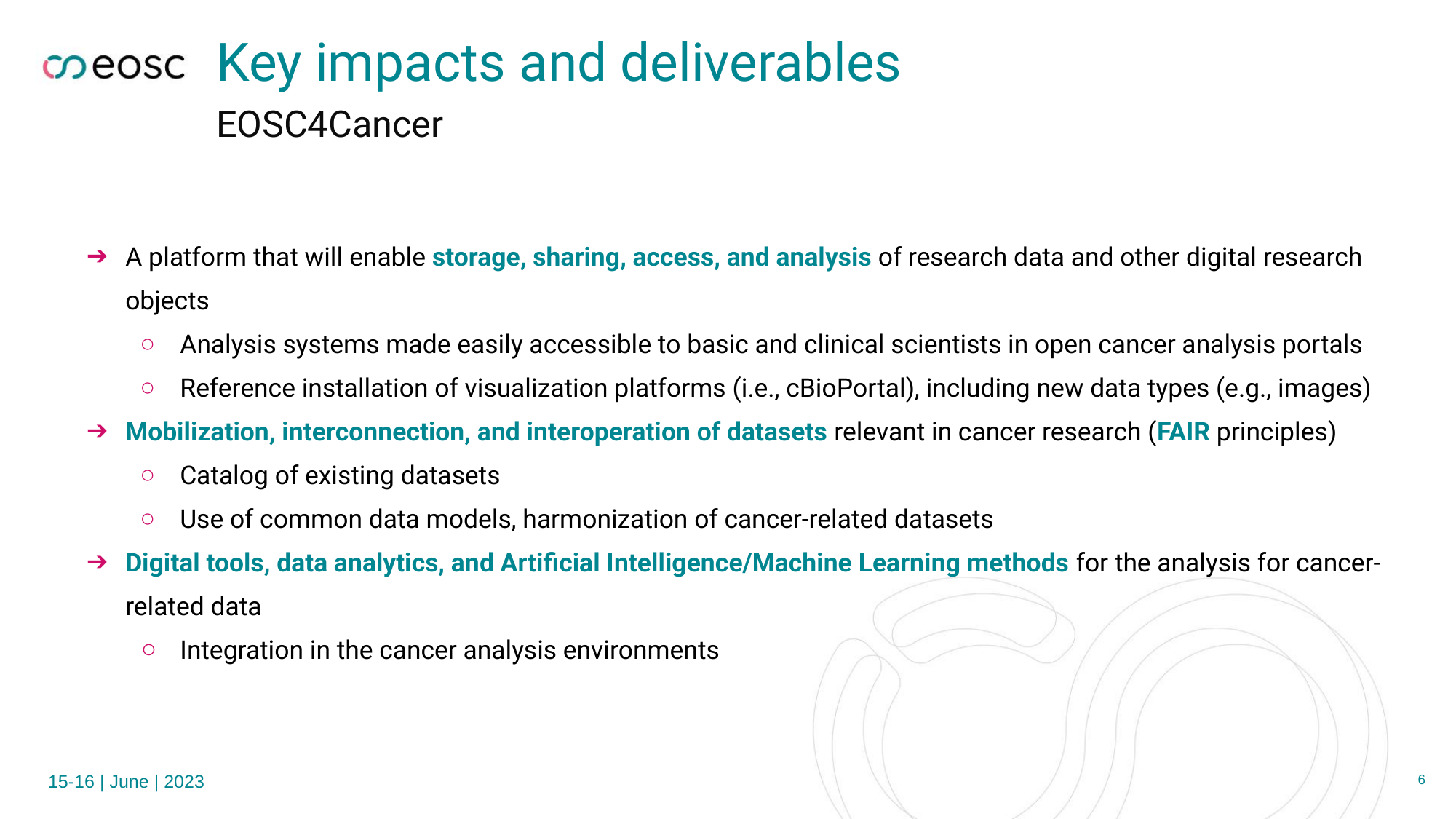

# Key impacts and deliverables
EOSC4Cancer

A platform that will enable storage, sharing, access, and analysis of research data and other digital research objects
Analysis systems made easily accessible to basic and clinical scientists in open cancer analysis portals
Reference installation of visualization platforms (i.e., cBioPortal), including new data types (e.g., images)
Mobilization, interconnection, and interoperation of datasets relevant in cancer research (FAIR principles)
Catalog of existing datasets
Use of common data models, harmonization of cancer-related datasets
Digital tools, data analytics, and Artificial Intelligence/Machine Learning methods for the analysis for cancer-related data
Integration in the cancer analysis environments
15-16 | June | 2023
6